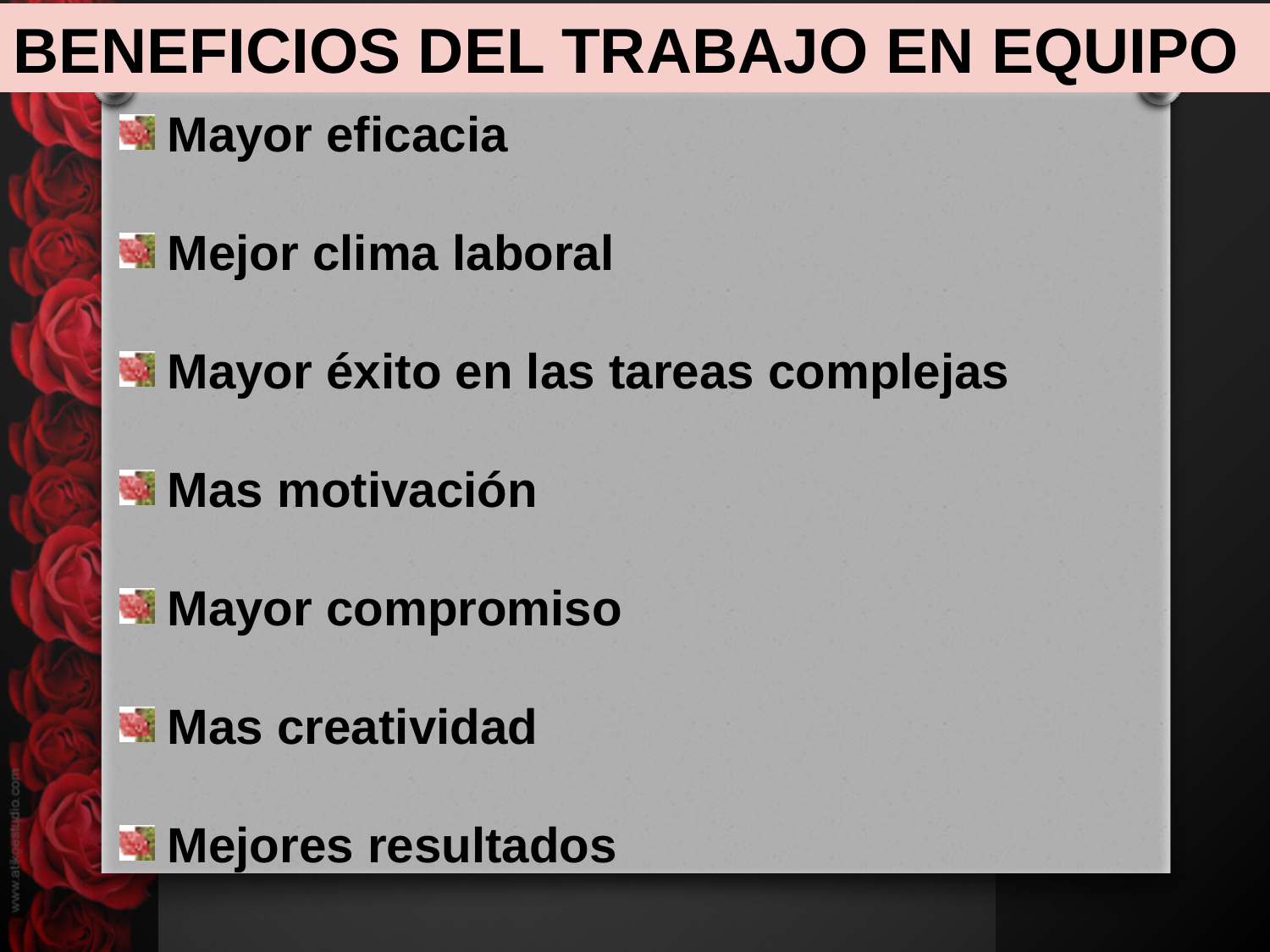

BENEFICIOS DEL TRABAJO EN EQUIPO
Mayor eficacia

Mejor clima laboral

Mayor éxito en las tareas complejas

Mas motivación

Mayor compromiso

Mas creatividad

Mejores resultados